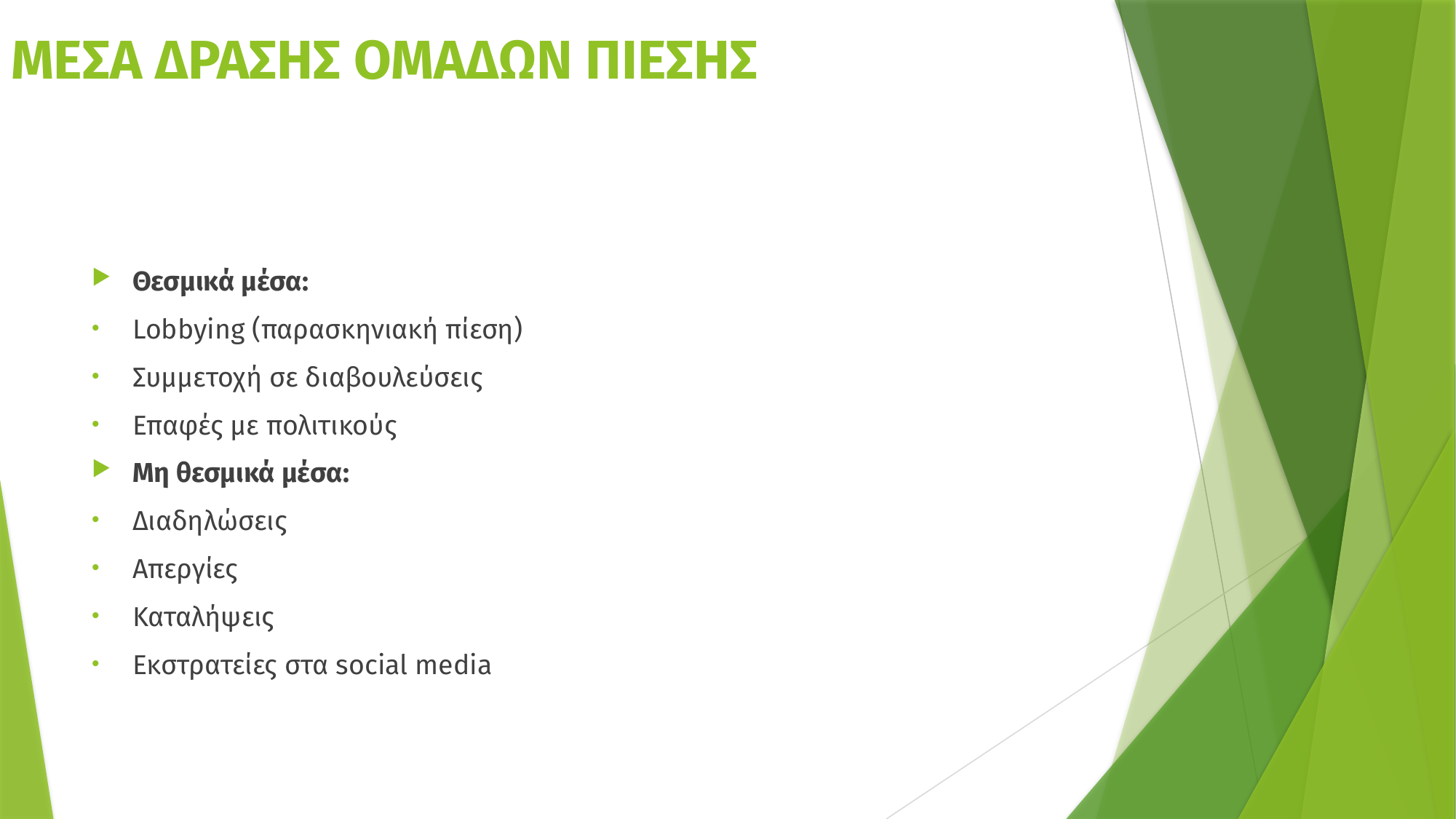

# ΜΕΣΑ ΔΡΑΣΗΣ ΟΜΑΔΩΝ ΠΙΕΣΗΣ
Θεσμικά μέσα:
Lobbying (παρασκηνιακή πίεση)
Συμμετοχή σε διαβουλεύσεις
Επαφές με πολιτικούς
Μη θεσμικά μέσα:
Διαδηλώσεις
Απεργίες
Καταλήψεις
Εκστρατείες στα social media